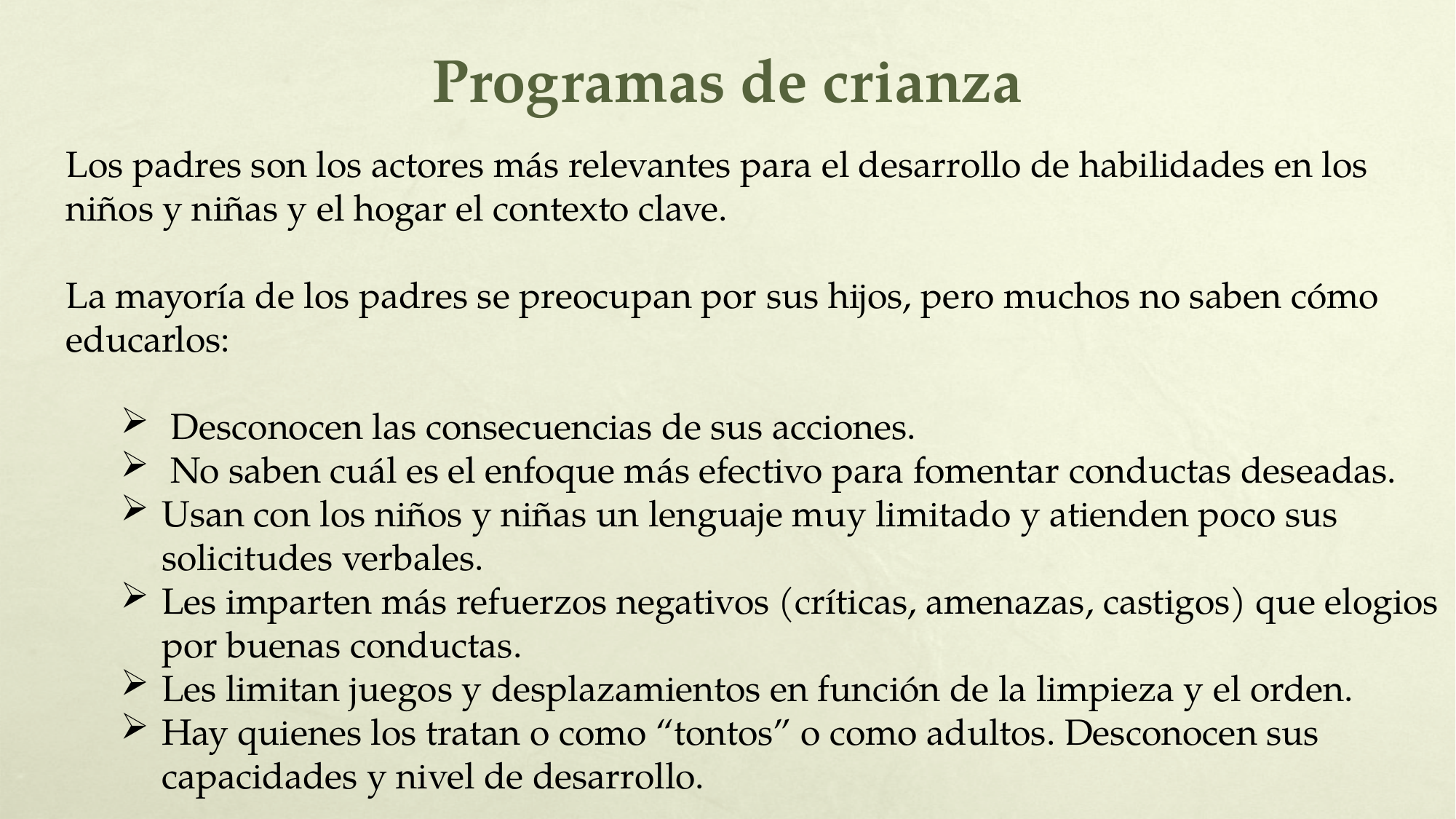

# Programas de crianza
Los padres son los actores más relevantes para el desarrollo de habilidades en los niños y niñas y el hogar el contexto clave.

La mayoría de los padres se preocupan por sus hijos, pero muchos no saben cómo educarlos:

 Desconocen las consecuencias de sus acciones.
 No saben cuál es el enfoque más efectivo para fomentar conductas deseadas.
Usan con los niños y niñas un lenguaje muy limitado y atienden poco sus solicitudes verbales.
Les imparten más refuerzos negativos (críticas, amenazas, castigos) que elogios por buenas conductas.
Les limitan juegos y desplazamientos en función de la limpieza y el orden.
Hay quienes los tratan o como “tontos” o como adultos. Desconocen sus capacidades y nivel de desarrollo.